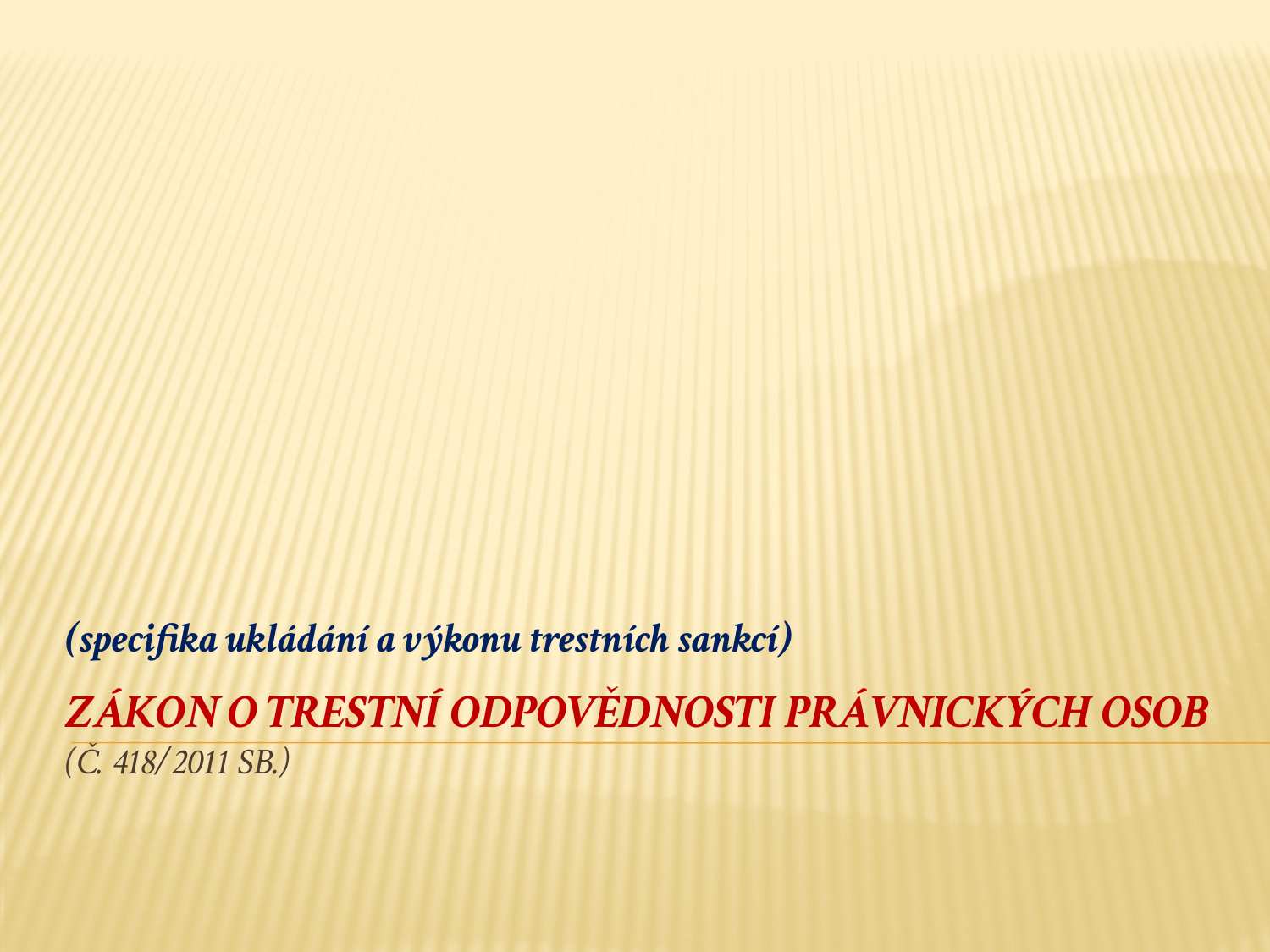

(specifika ukládání a výkonu trestních sankcí)
# Zákon o trestní odpovědnosti právnických osob (č. 418/2011 Sb.)